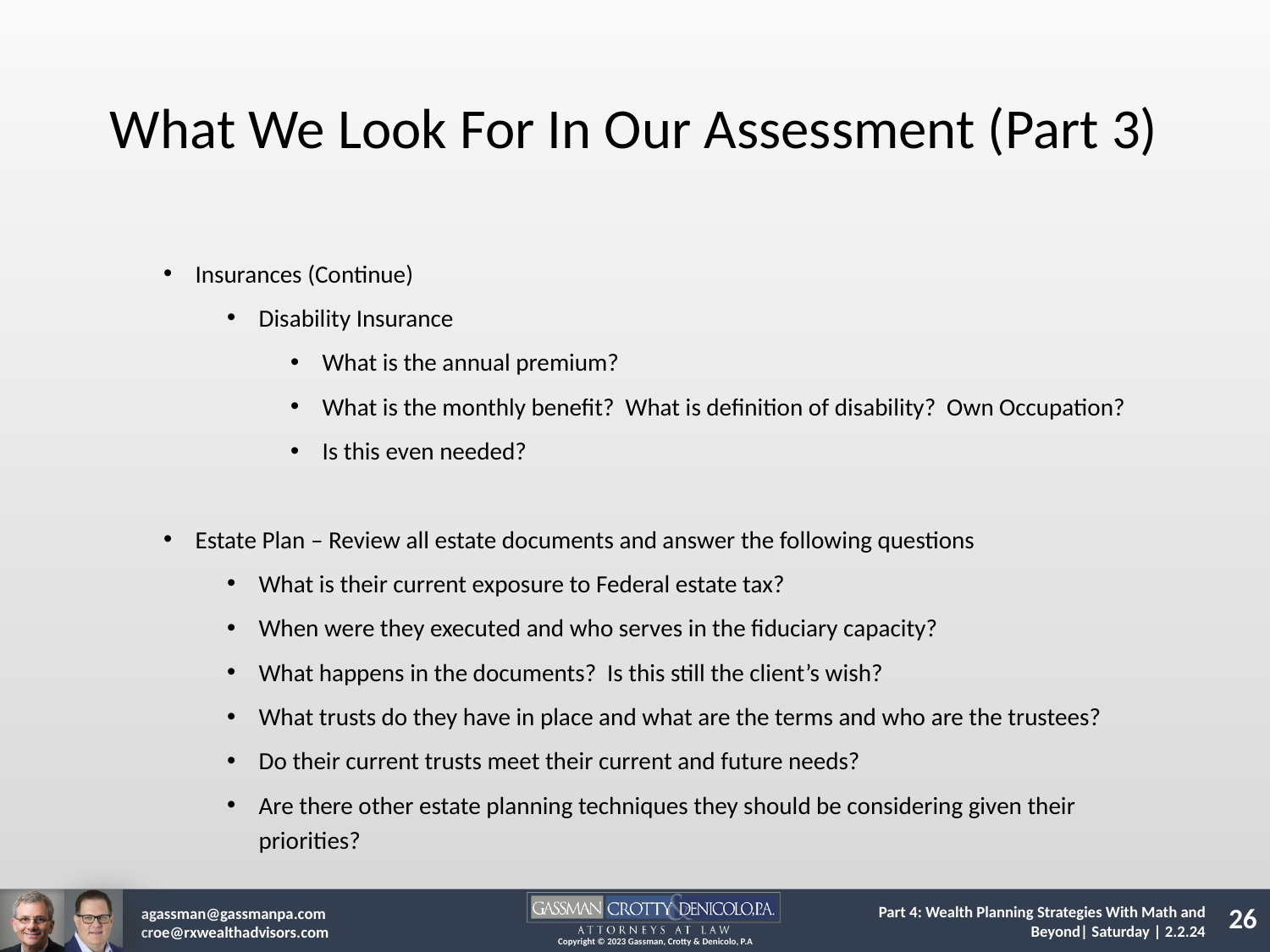

What We Look For In Our Assessment (Part 3)
Insurances (Continue)
Disability Insurance
What is the annual premium?
What is the monthly benefit?  What is definition of disability?  Own Occupation?
Is this even needed?

Estate Plan – Review all estate documents and answer the following questions
What is their current exposure to Federal estate tax?
When were they executed and who serves in the fiduciary capacity?
What happens in the documents?  Is this still the client’s wish?
What trusts do they have in place and what are the terms and who are the trustees?
Do their current trusts meet their current and future needs?
Are there other estate planning techniques they should be considering given their priorities?